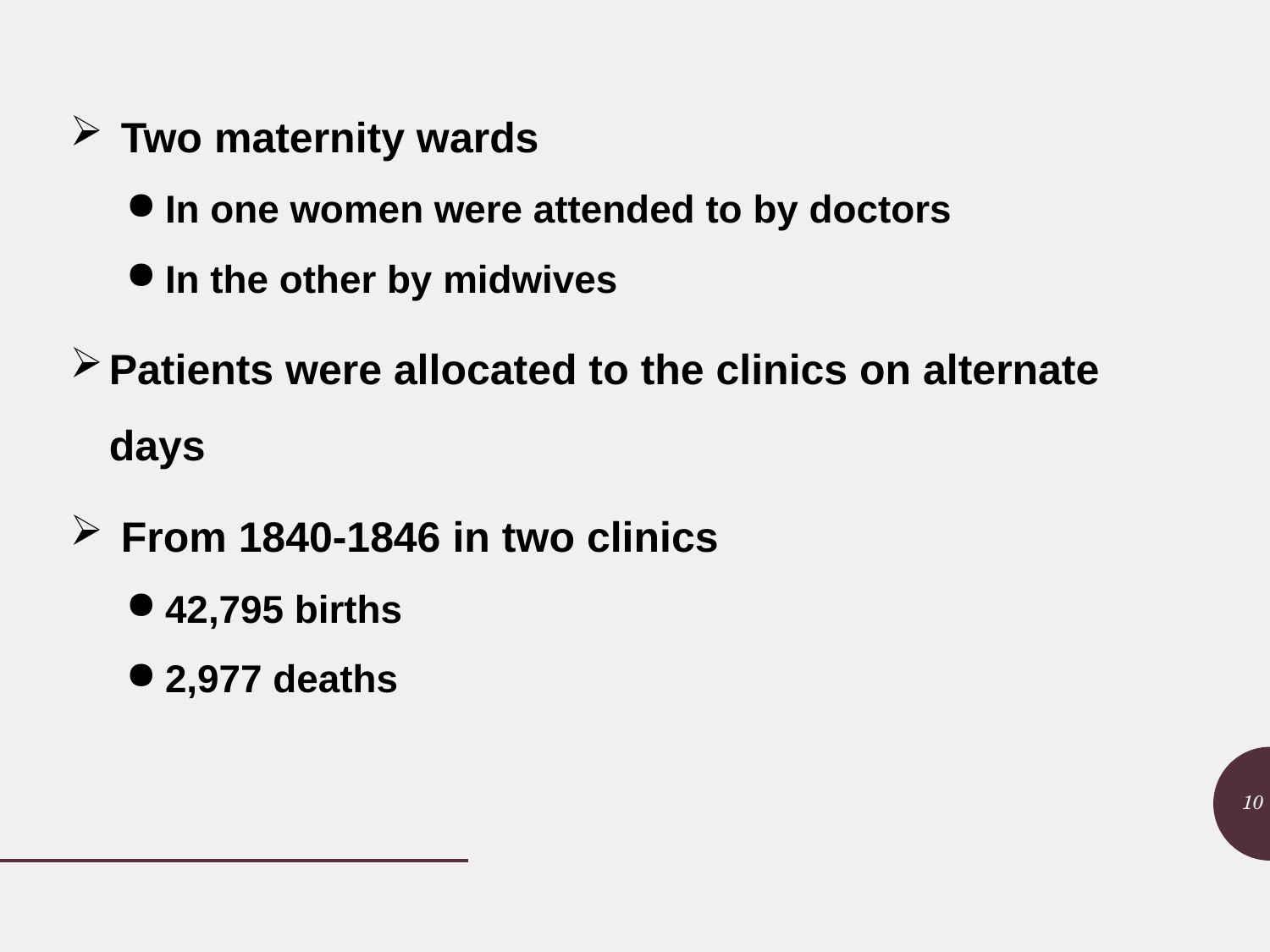

Two maternity wards
In one women were attended to by doctors
In the other by midwives
Patients were allocated to the clinics on alternate days
 From 1840-1846 in two clinics
42,795 births
2,977 deaths
10